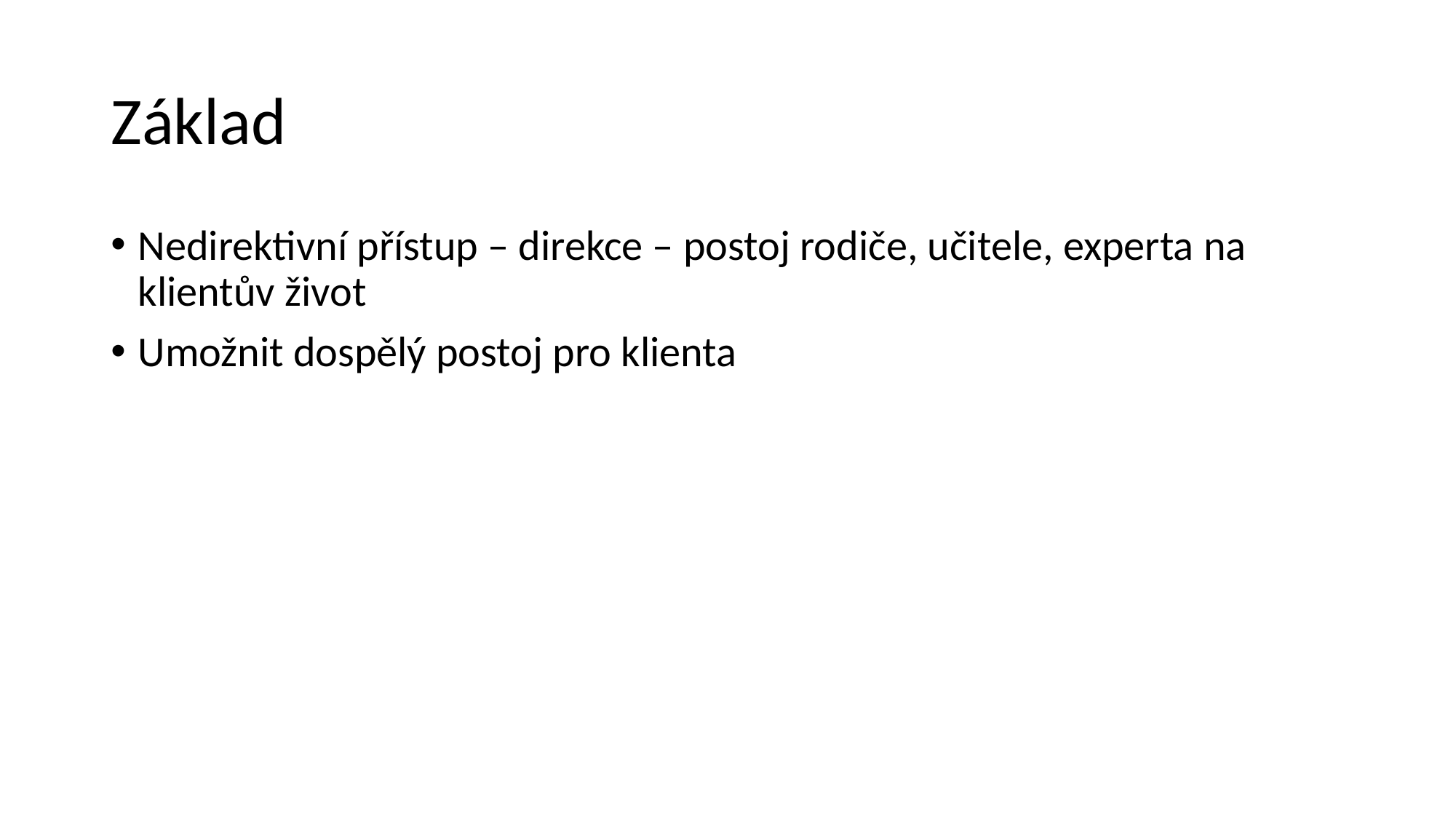

# Základ
Nedirektivní přístup – direkce – postoj rodiče, učitele, experta na klientův život
Umožnit dospělý postoj pro klienta